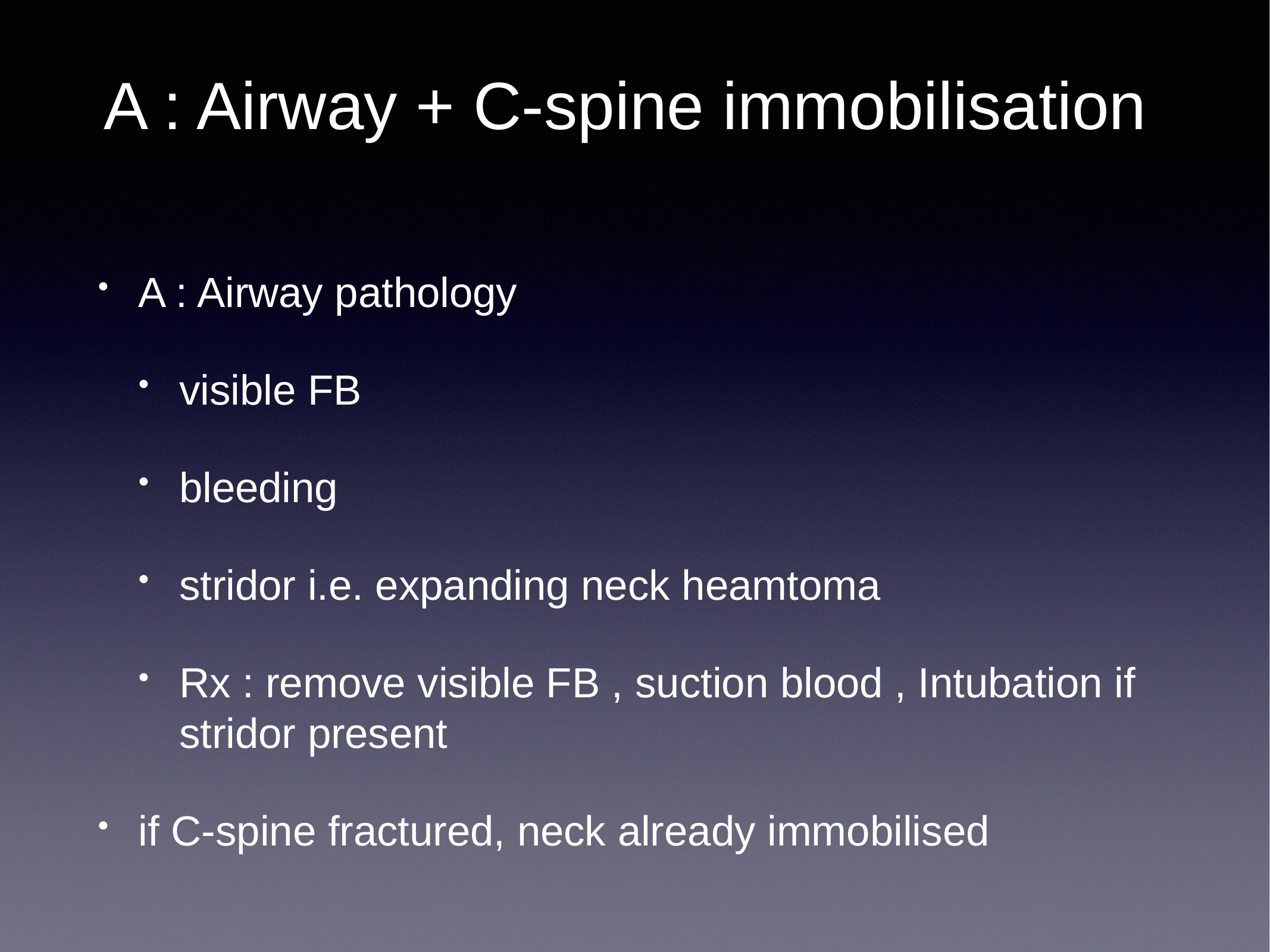

# A : Airway + C-spine immobilisation
A : Airway pathology
visible FB
bleeding
stridor i.e. expanding neck heamtoma
Rx : remove visible FB , suction blood , Intubation if stridor present
if C-spine fractured, neck already immobilised